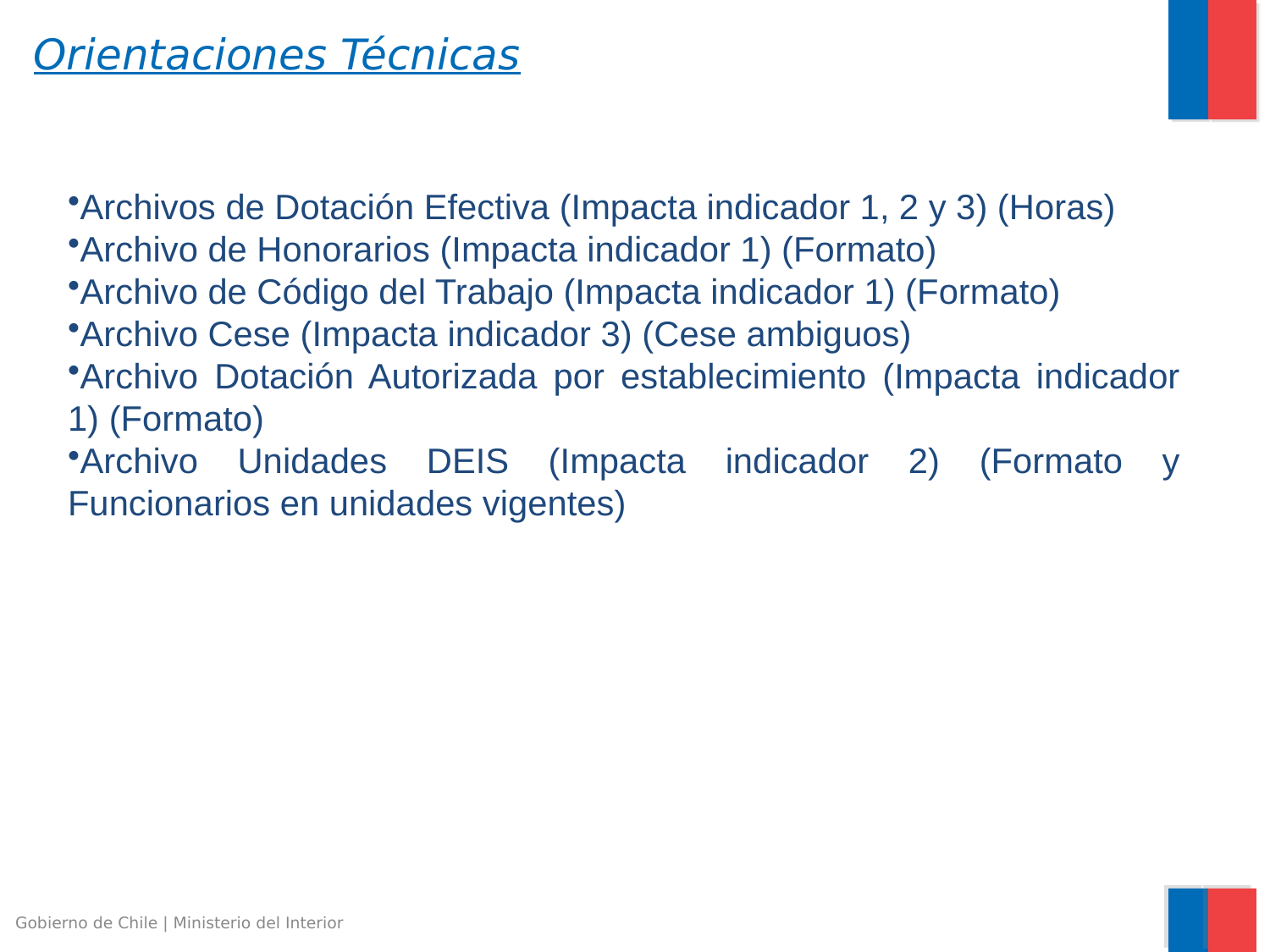

Orientaciones Técnicas

Archivos de Dotación Efectiva (Impacta indicador 1, 2 y 3) (Horas)
Archivo de Honorarios (Impacta indicador 1) (Formato)
Archivo de Código del Trabajo (Impacta indicador 1) (Formato)
Archivo Cese (Impacta indicador 3) (Cese ambiguos)
Archivo Dotación Autorizada por establecimiento (Impacta indicador 1) (Formato)
Archivo Unidades DEIS (Impacta indicador 2) (Formato y Funcionarios en unidades vigentes)

Gobierno de Chile | Ministerio del Interior